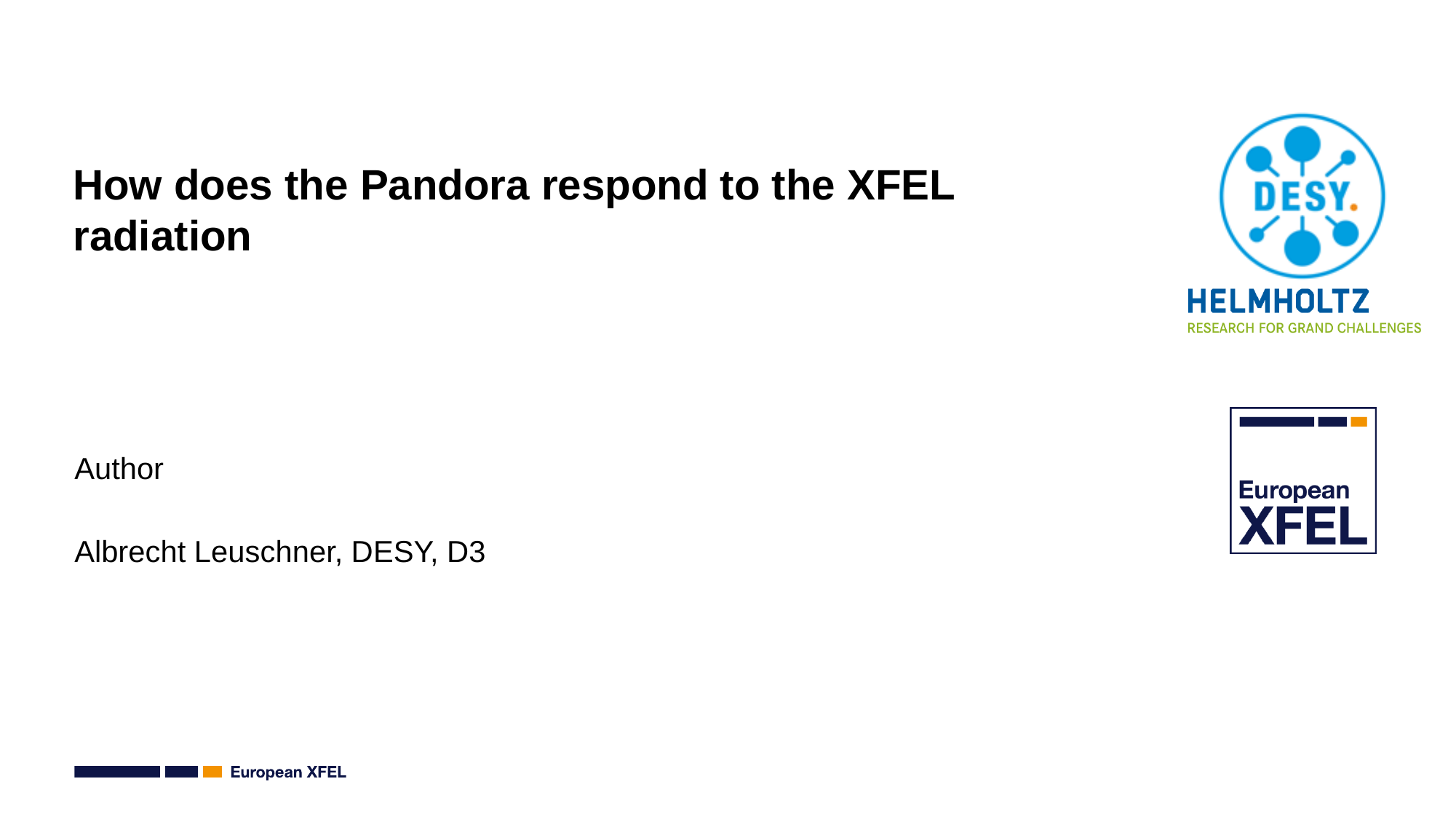

# How does the Pandora respond to the XFEL radiation
Author

Albrecht Leuschner, DESY, D3